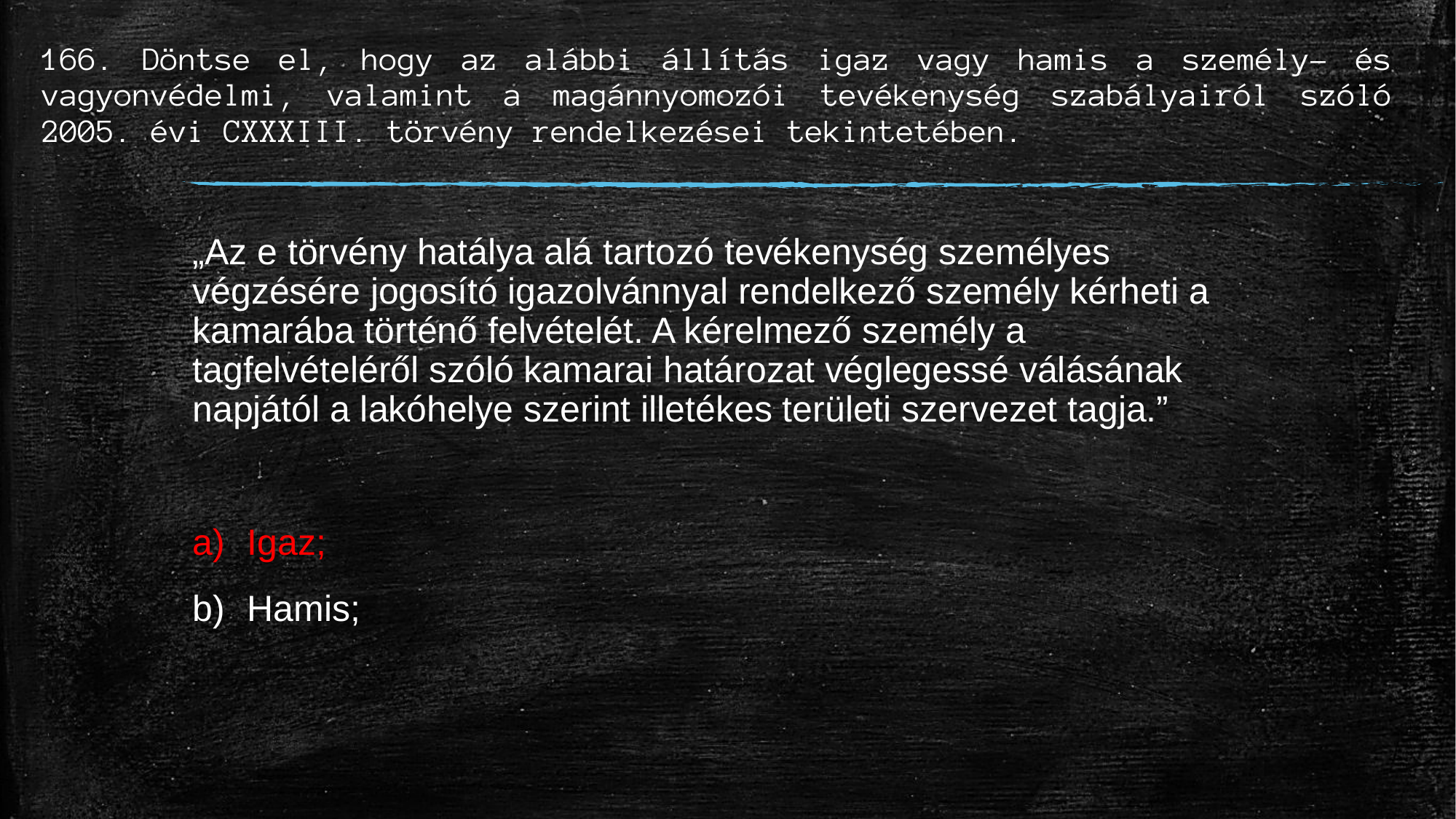

# 166. Döntse el, hogy az alábbi állítás igaz vagy hamis a személy- és vagyonvédelmi, valamint a magánnyomozói tevékenység szabályairól szóló 2005. évi CXXXIII. törvény rendelkezései tekintetében.
„Az e törvény hatálya alá tartozó tevékenység személyes végzésére jogosító igazolvánnyal rendelkező személy kérheti a kamarába történő felvételét. A kérelmező személy a tagfelvételéről szóló kamarai határozat véglegessé válásának napjától a lakóhelye szerint illetékes területi szervezet tagja.”

Igaz;
Hamis;